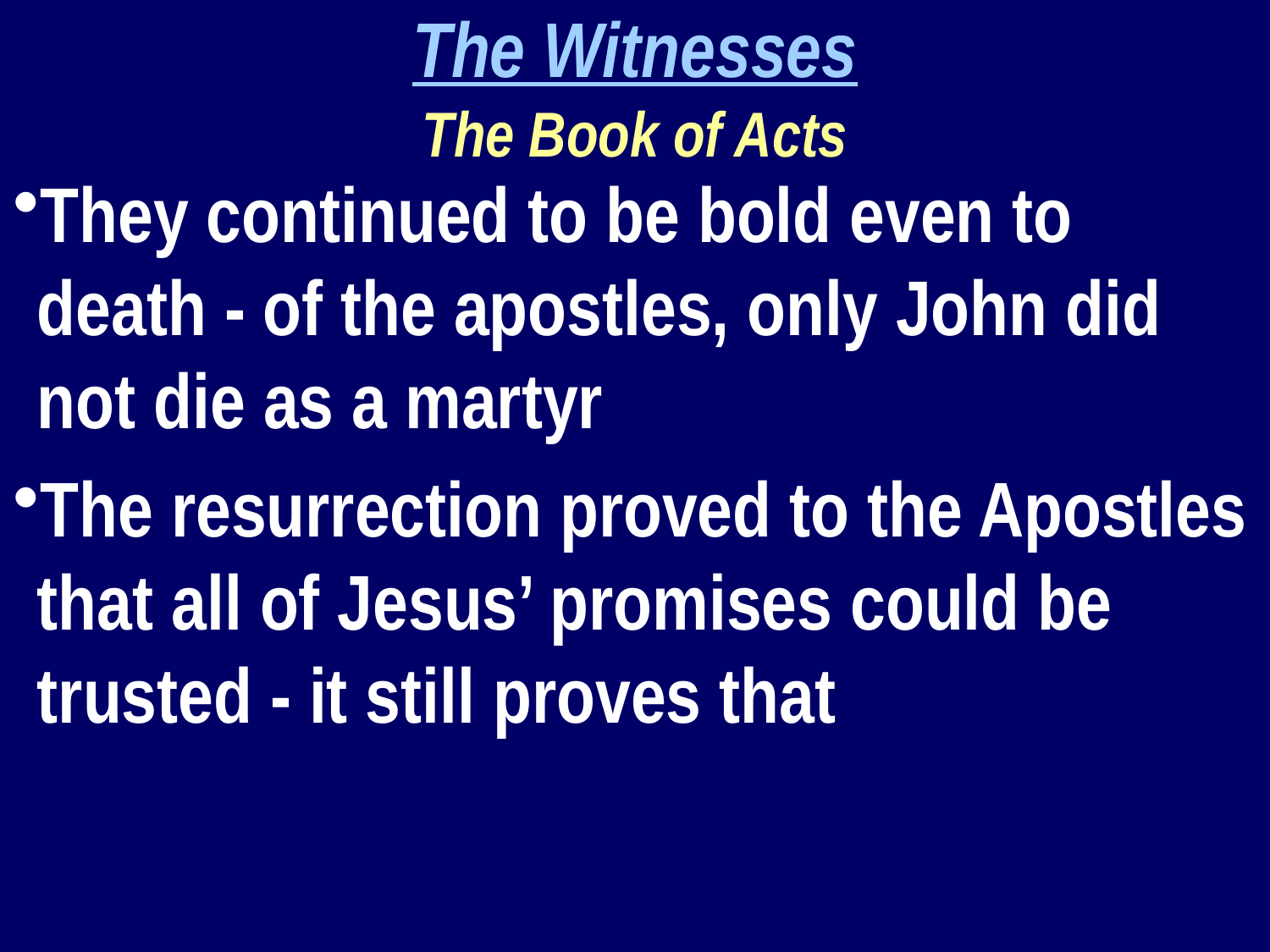

The Witnesses
The Book of Acts
They continued to be bold even to death - of the apostles, only John did not die as a martyr
The resurrection proved to the Apostles that all of Jesus’ promises could be trusted - it still proves that